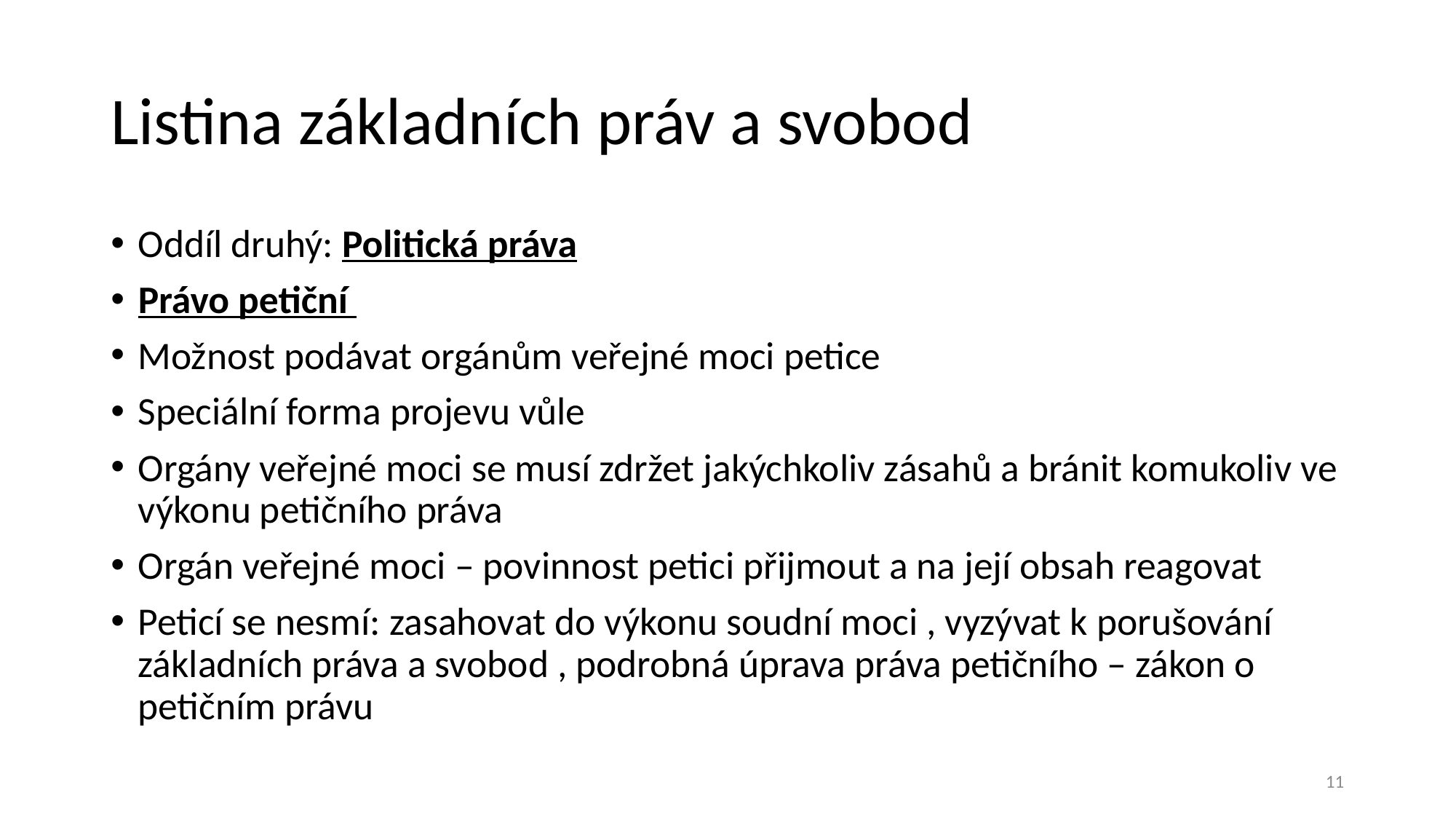

# Listina základních práv a svobod
Oddíl druhý: Politická práva
Právo petiční
Možnost podávat orgánům veřejné moci petice
Speciální forma projevu vůle
Orgány veřejné moci se musí zdržet jakýchkoliv zásahů a bránit komukoliv ve výkonu petičního práva
Orgán veřejné moci – povinnost petici přijmout a na její obsah reagovat
Peticí se nesmí: zasahovat do výkonu soudní moci , vyzývat k porušování základních práva a svobod , podrobná úprava práva petičního – zákon o petičním právu

11